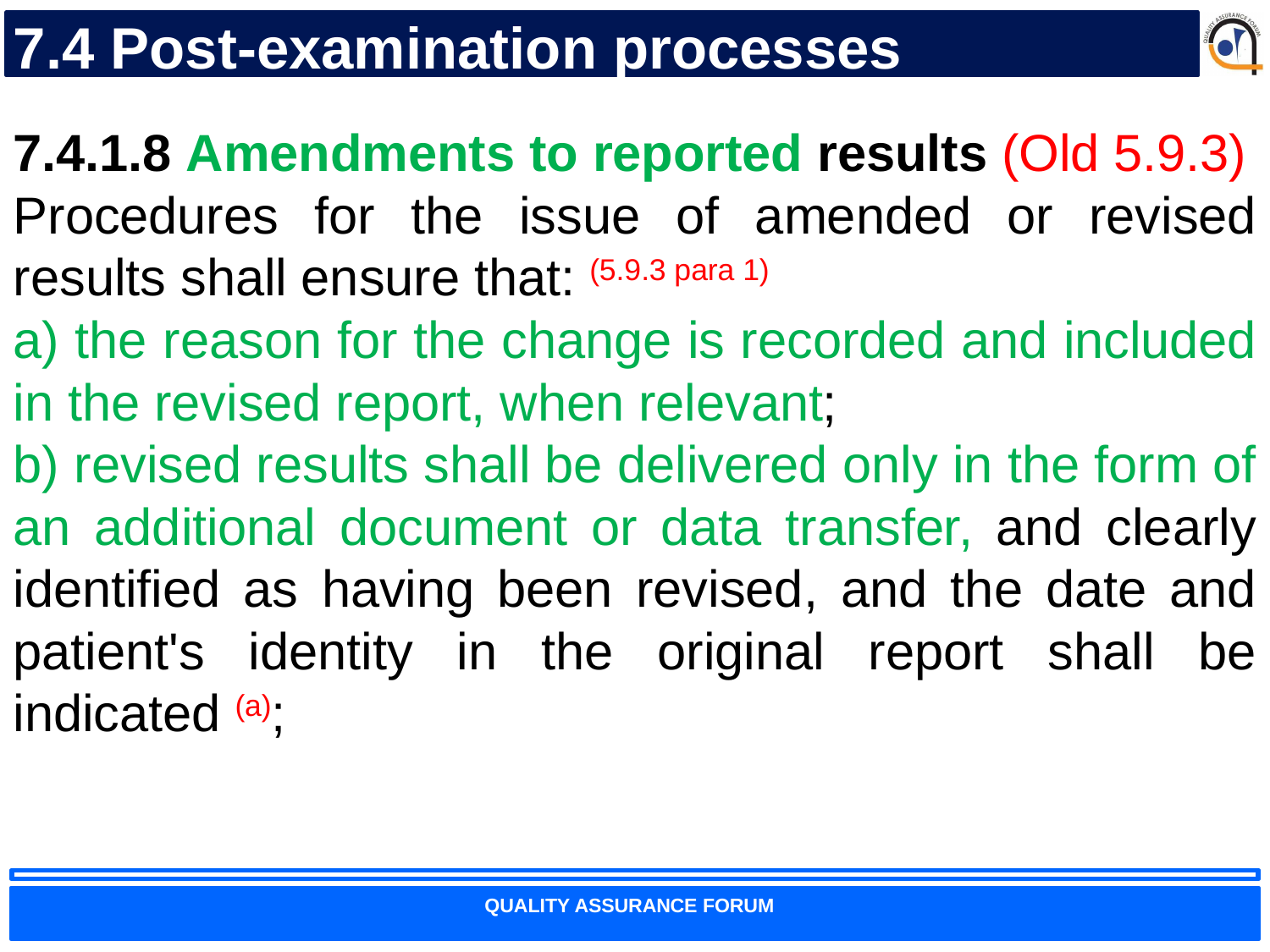

# 7.4 Post-examination processes
7.4.1.8 Amendments to reported results (Old 5.9.3)
Procedures for the issue of amended or revised results shall ensure that: (5.9.3 para 1)
a) the reason for the change is recorded and included in the revised report, when relevant;
b) revised results shall be delivered only in the form of an additional document or data transfer, and clearly identified as having been revised, and the date and patient's identity in the original report shall be indicated (a);
92